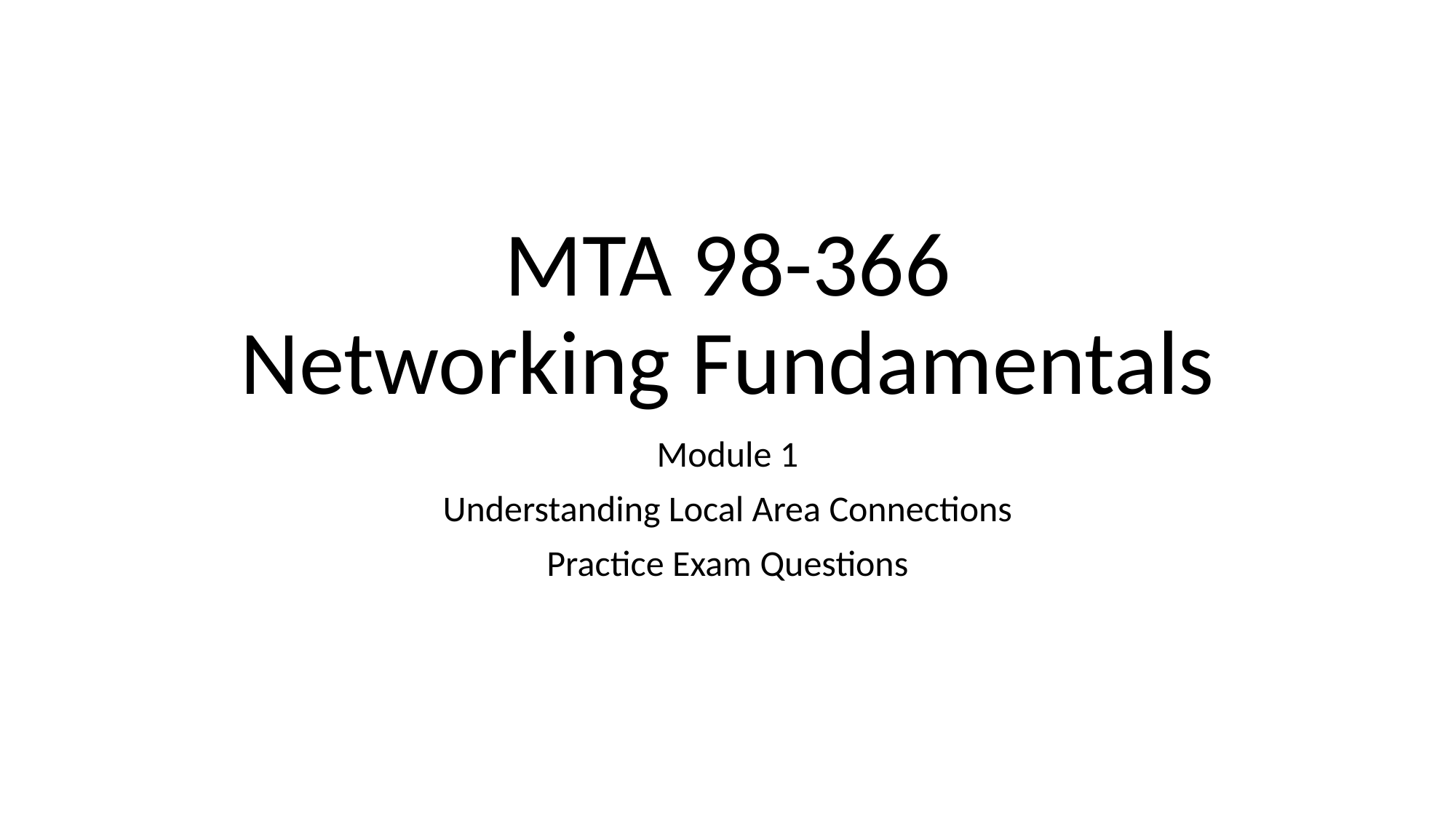

# MTA 98-366 Networking Fundamentals
Module 1
Understanding Local Area Connections
Practice Exam Questions